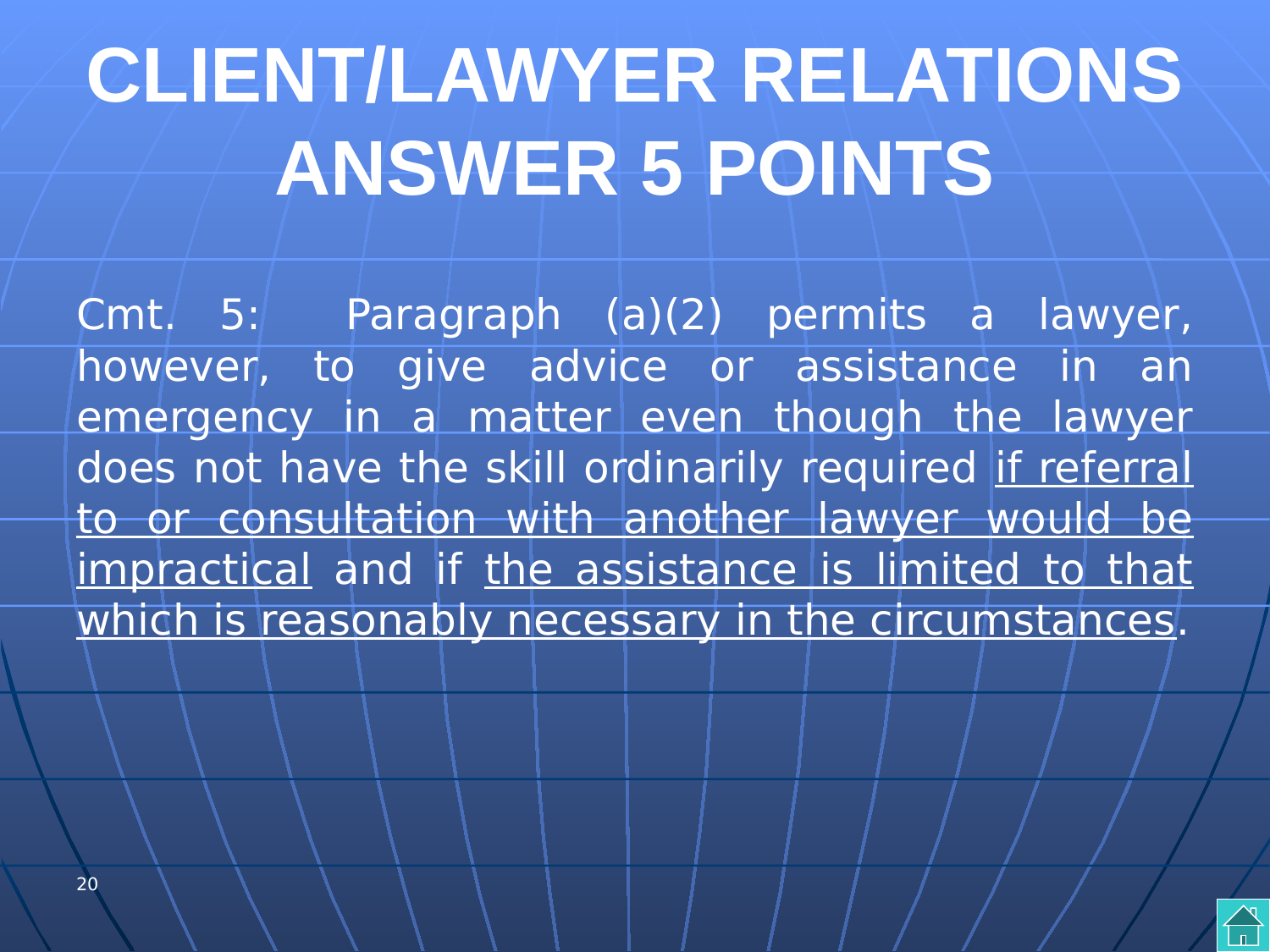

# CLIENT/LAWYER RELATIONS ANSWER 5 POINTS

Cmt. 5:  Paragraph (a)(2) permits a lawyer, however, to give advice or assistance in an emergency in a matter even though the lawyer does not have the skill ordinarily required if referral to or consultation with another lawyer would be impractical and if the assistance is limited to that which is reasonably necessary in the circumstances.

20